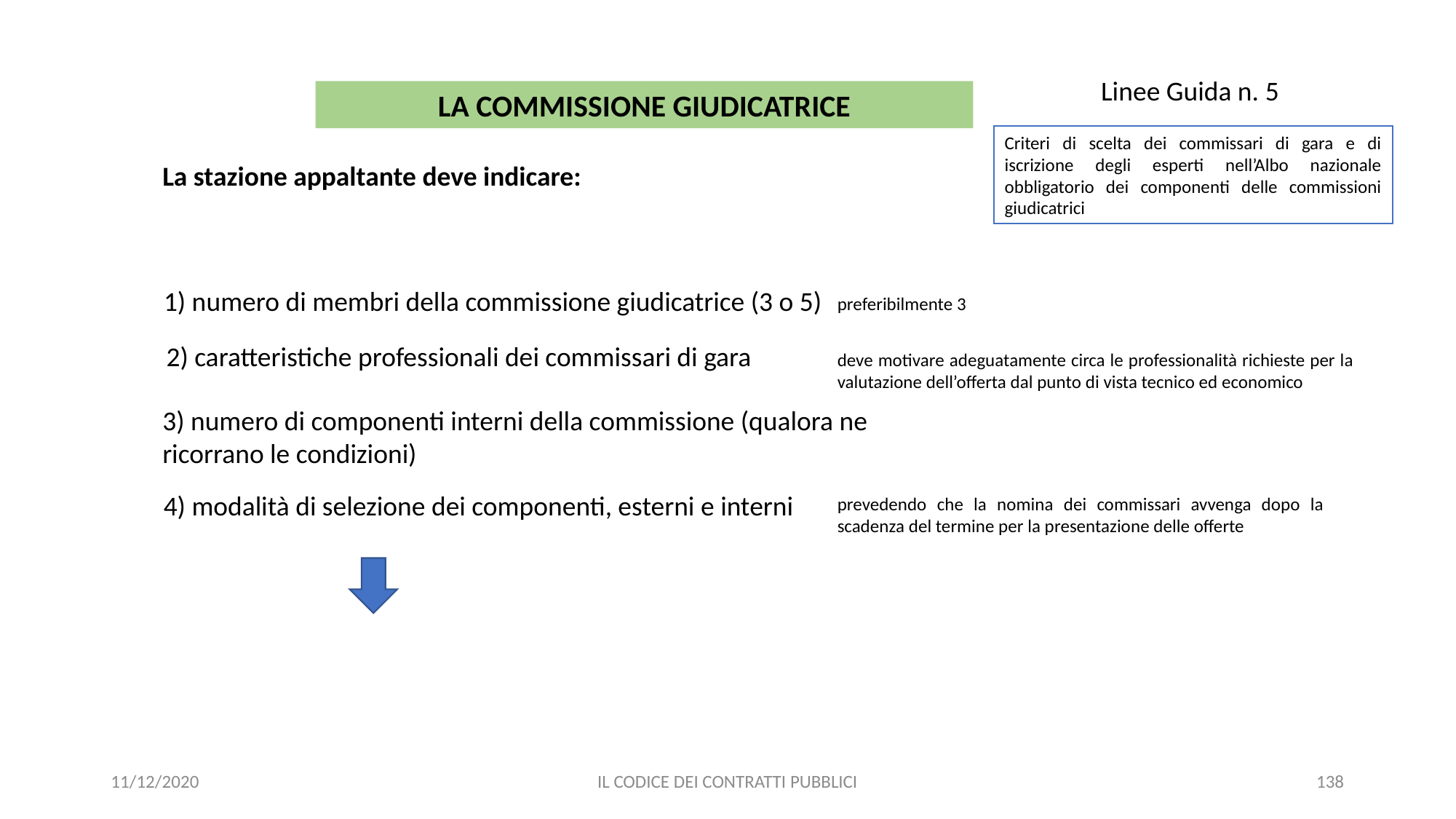

Linee Guida n. 5
LA COMMISSIONE GIUDICATRICE
Criteri di scelta dei commissari di gara e di iscrizione degli esperti nell’Albo nazionale obbligatorio dei componenti delle commissioni giudicatrici
La stazione appaltante deve indicare:
1) numero di membri della commissione giudicatrice (3 o 5)
preferibilmente 3
2) caratteristiche professionali dei commissari di gara
deve motivare adeguatamente circa le professionalità richieste per la valutazione dell’offerta dal punto di vista tecnico ed economico
3) numero di componenti interni della commissione (qualora ne ricorrano le condizioni)
4) modalità di selezione dei componenti, esterni e interni
prevedendo che la nomina dei commissari avvenga dopo la scadenza del termine per la presentazione delle offerte

11/12/2020
IL CODICE DEI CONTRATTI PUBBLICI
138